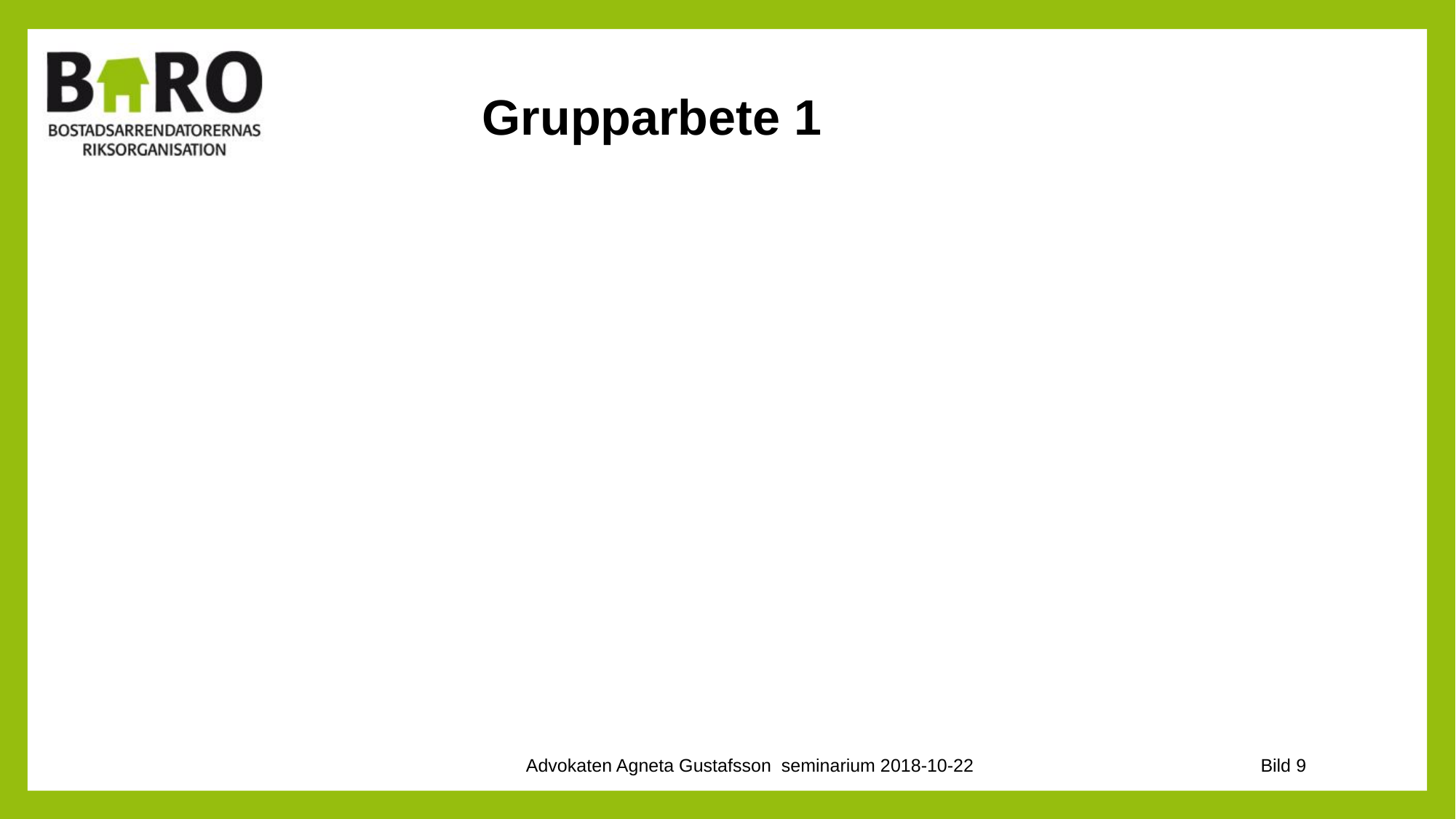

# Grupparbete 1

Advokaten Agneta Gustafsson  seminarium 2018-10-22
Bild 9